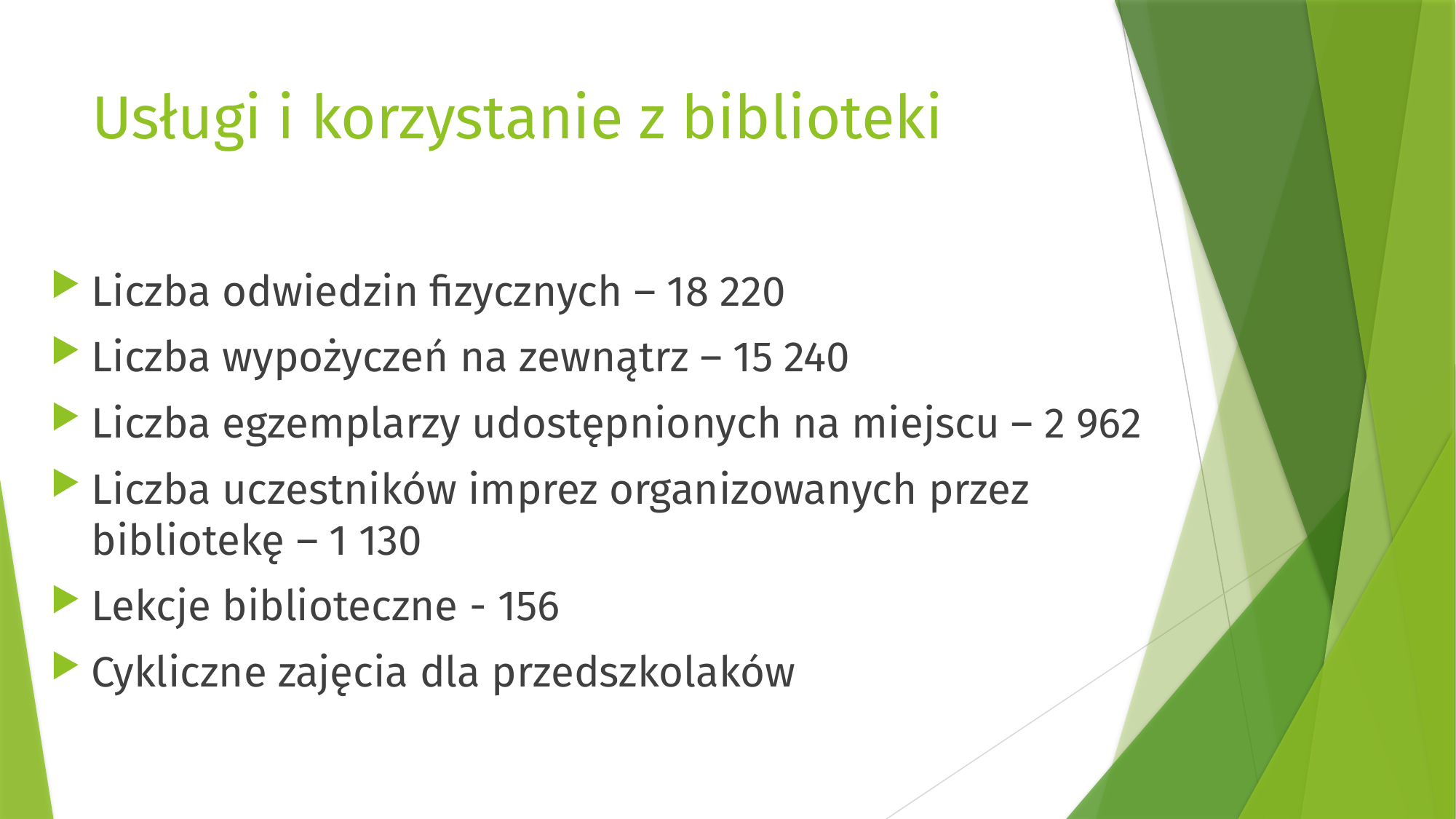

# Usługi i korzystanie z biblioteki
Liczba odwiedzin fizycznych – 18 220
Liczba wypożyczeń na zewnątrz – 15 240
Liczba egzemplarzy udostępnionych na miejscu – 2 962
Liczba uczestników imprez organizowanych przez bibliotekę – 1 130
Lekcje biblioteczne - 156
Cykliczne zajęcia dla przedszkolaków